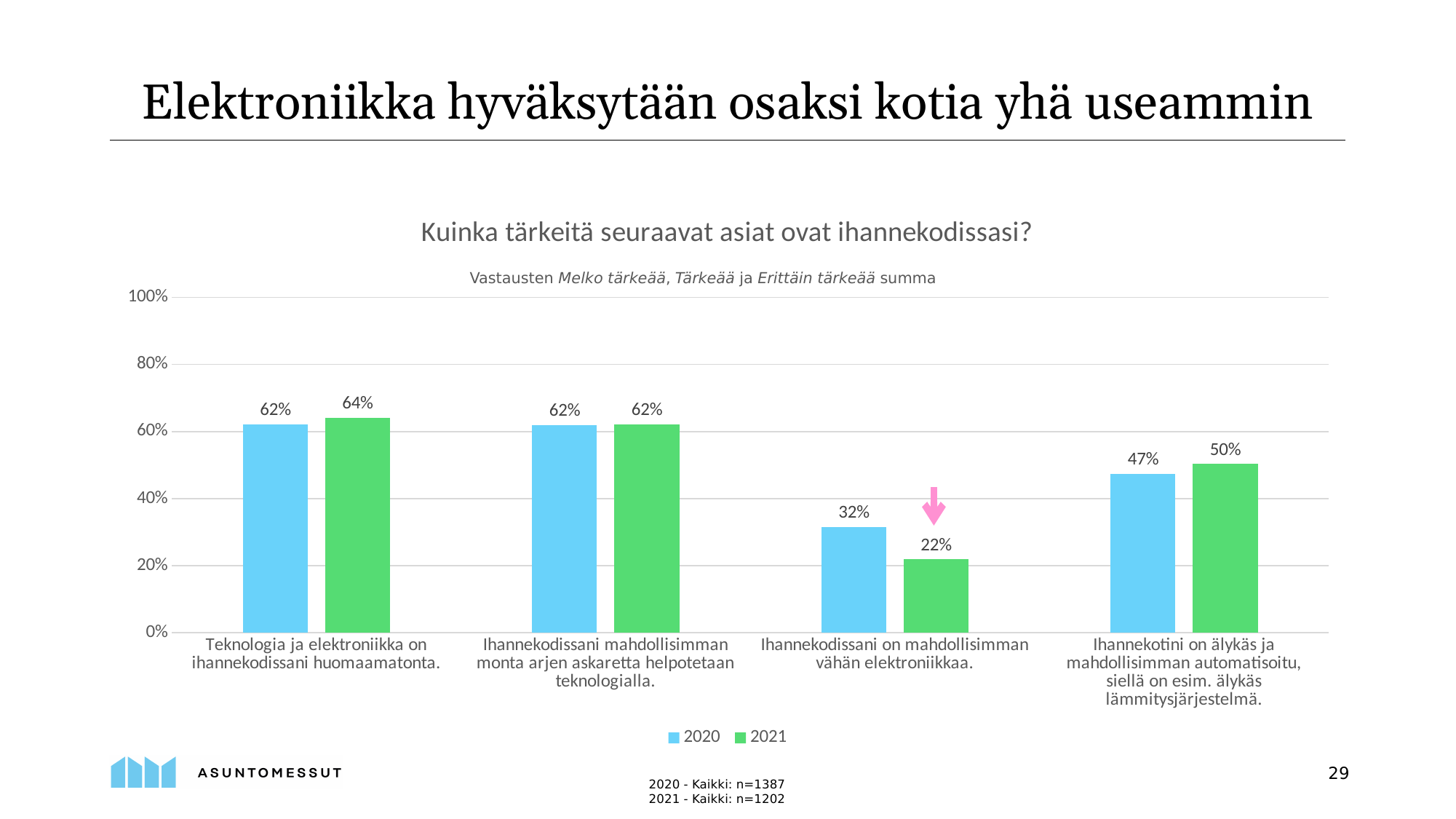

Elektroniikka hyväksytään osaksi kotia yhä useammin

### Chart: Kuinka tärkeitä seuraavat asiat ovat ihannekodissasi?

| Category | 2020 | 2021 |
|---|---|---|
| Teknologia ja elektroniikka on ihannekodissani huomaamatonta. | 0.6222062004325883 | 0.6414309484193012 |
| Ihannekodissani mahdollisimman monta arjen askaretta helpotetaan teknologialla. | 0.619322278298486 | 0.6222961730449251 |
| Ihannekodissani on mahdollisimman vähän elektroniikkaa. | 0.3150684931506849 | 0.21880199667221298 |
| Ihannekotini on älykäs ja mahdollisimman automatisoitu, siellä on esim. älykäs lämmitysjärjestelmä. | 0.47440519105984136 | 0.5033277870216306 |
Vastausten Melko tärkeää, Tärkeää ja Erittäin tärkeää summa
2020 - Kaikki: n=1387
2021 - Kaikki: n=1202